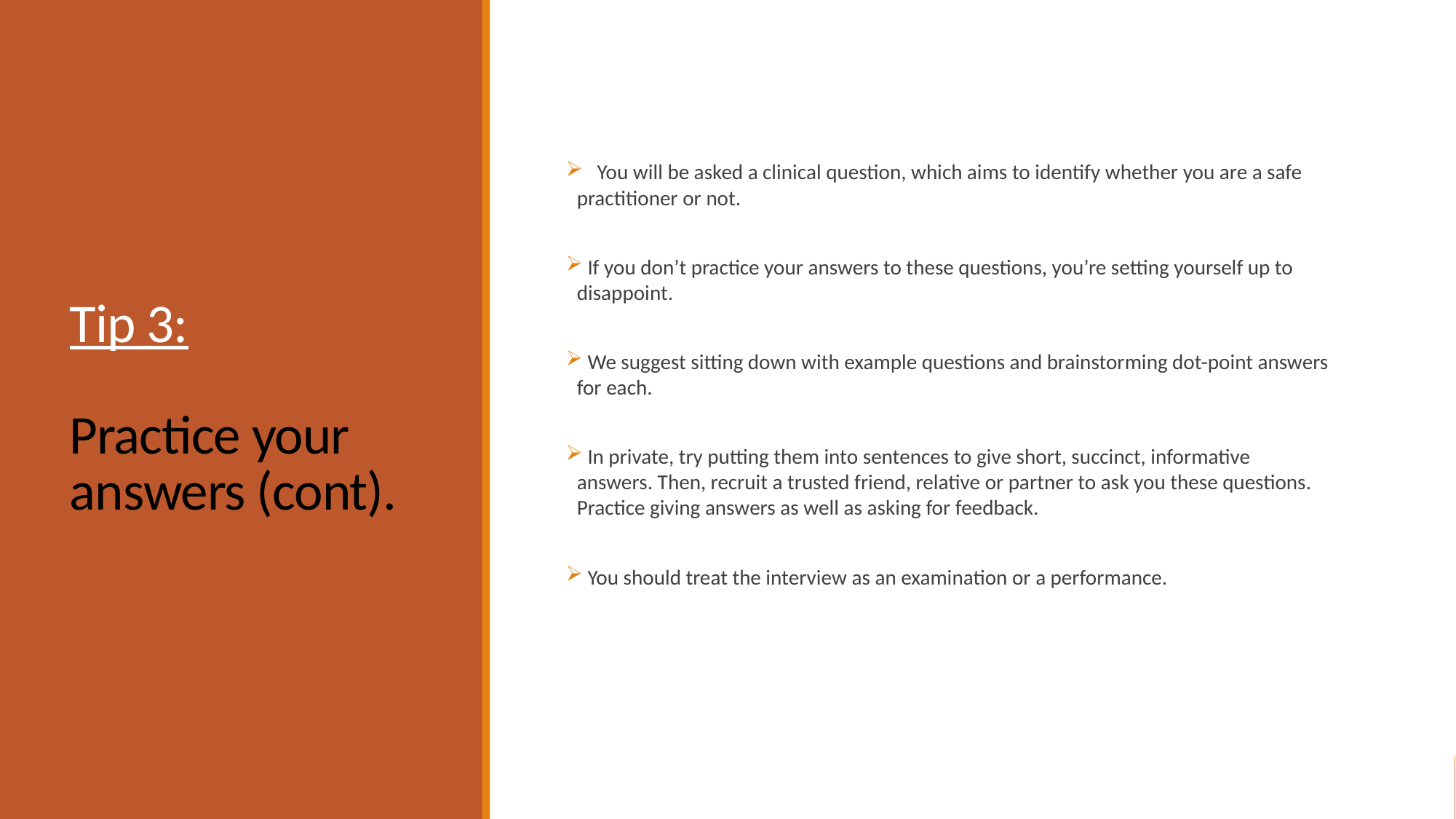

You will be asked a clinical question, which aims to identify whether you are a safe practitioner or not.

 If you don’t practice your answers to these questions, you’re setting yourself up to disappoint.

 We suggest sitting down with example questions and brainstorming dot-point answers for each.

 In private, try putting them into sentences to give short, succinct, informative answers. Then, recruit a trusted friend, relative or partner to ask you these questions. Practice giving answers as well as asking for feedback.

 You should treat the interview as an examination or a performance.

# Tip 3: Practice your answers (cont).